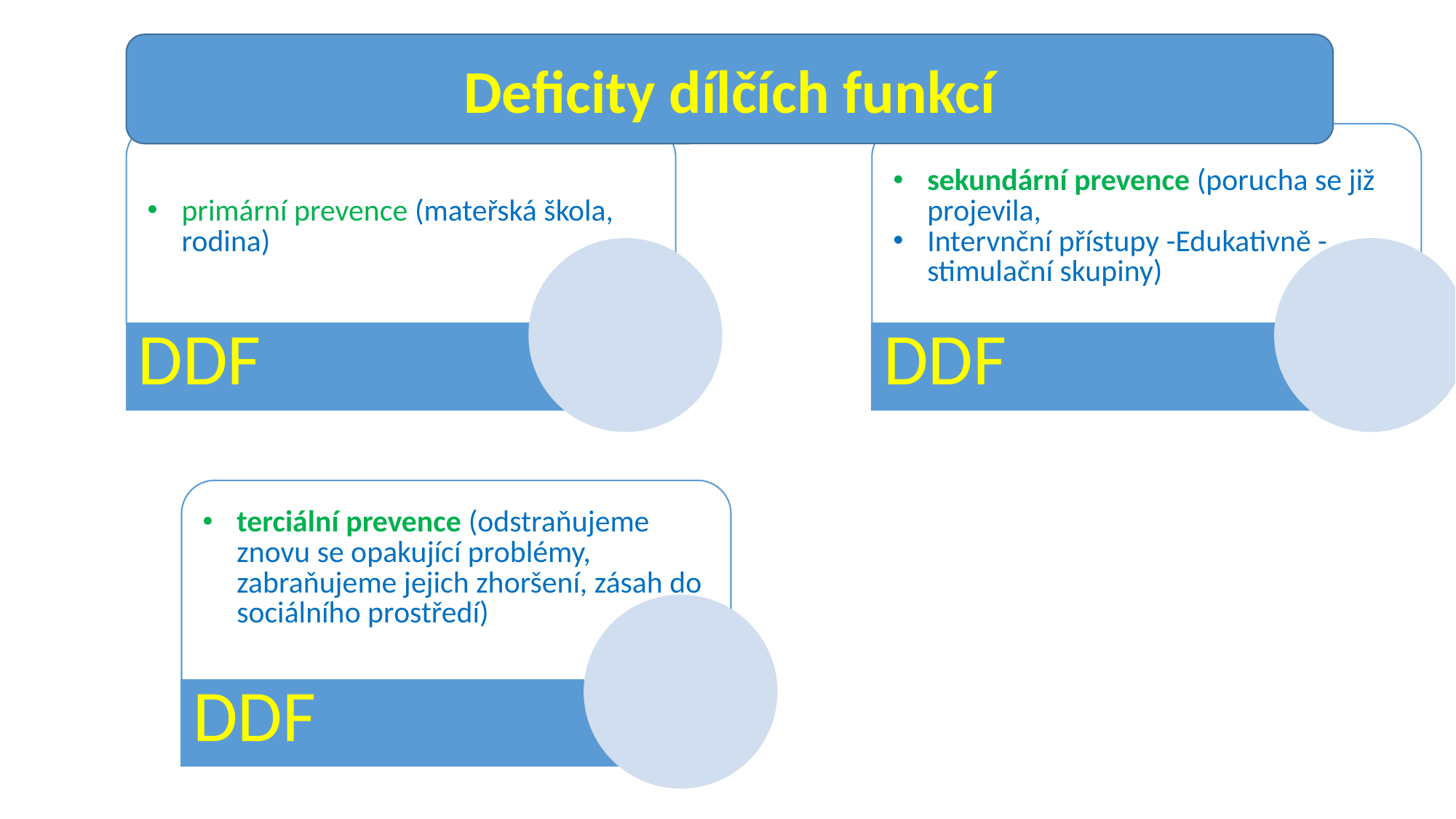

#
Deficity dílčích funkcí
DDF
DDF
DDF
primární prevence (mateřská škola, rodina)
sekundární prevence (porucha se již projevila,
terciální prevence (odstraňujeme znovu se opakující problémy, zabraňujeme jejich zhoršení, zásah do sociálního prostředí)
Intervnční přístupy -Edukativně - stimulační skupiny)